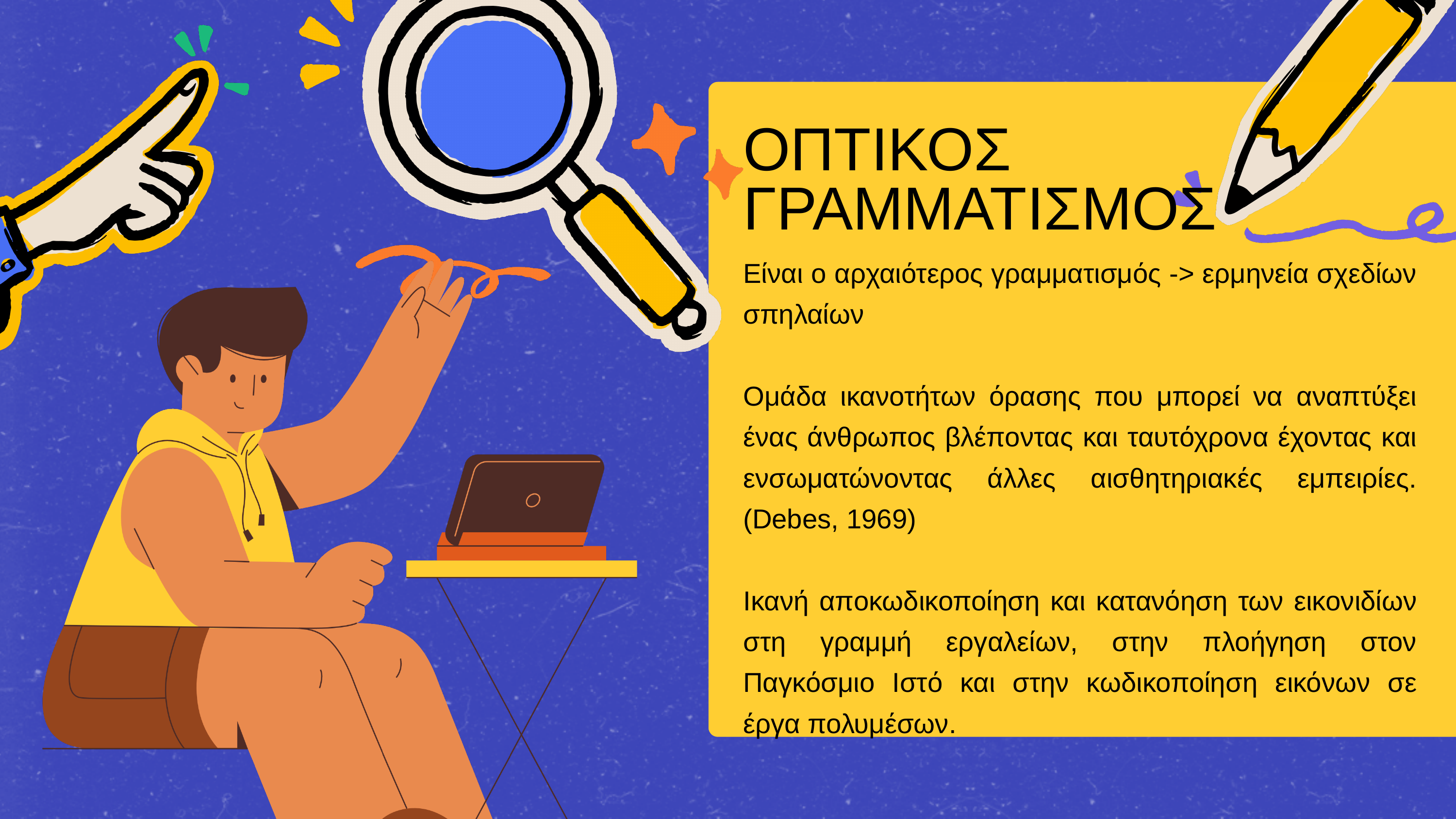

ΟΠΤΙΚΟΣ ΓΡΑΜΜΑΤΙΣΜΟΣ
Είναι ο αρχαιότερος γραμματισμός -> ερμηνεία σχεδίων σπηλαίων

Ομάδα ικανοτήτων όρασης που μπορεί να αναπτύξει ένας άνθρωπος βλέποντας και ταυτόχρονα έχοντας και ενσωματώνοντας άλλες αισθητηριακές εμπειρίες. (Debes, 1969)

Ικανή αποκωδικοποίηση και κατανόηση των εικονιδίων στη γραμμή εργαλείων, στην πλοήγηση στον Παγκόσμιο Ιστό και στην κωδικοποίηση εικόνων σε έργα πολυμέσων.